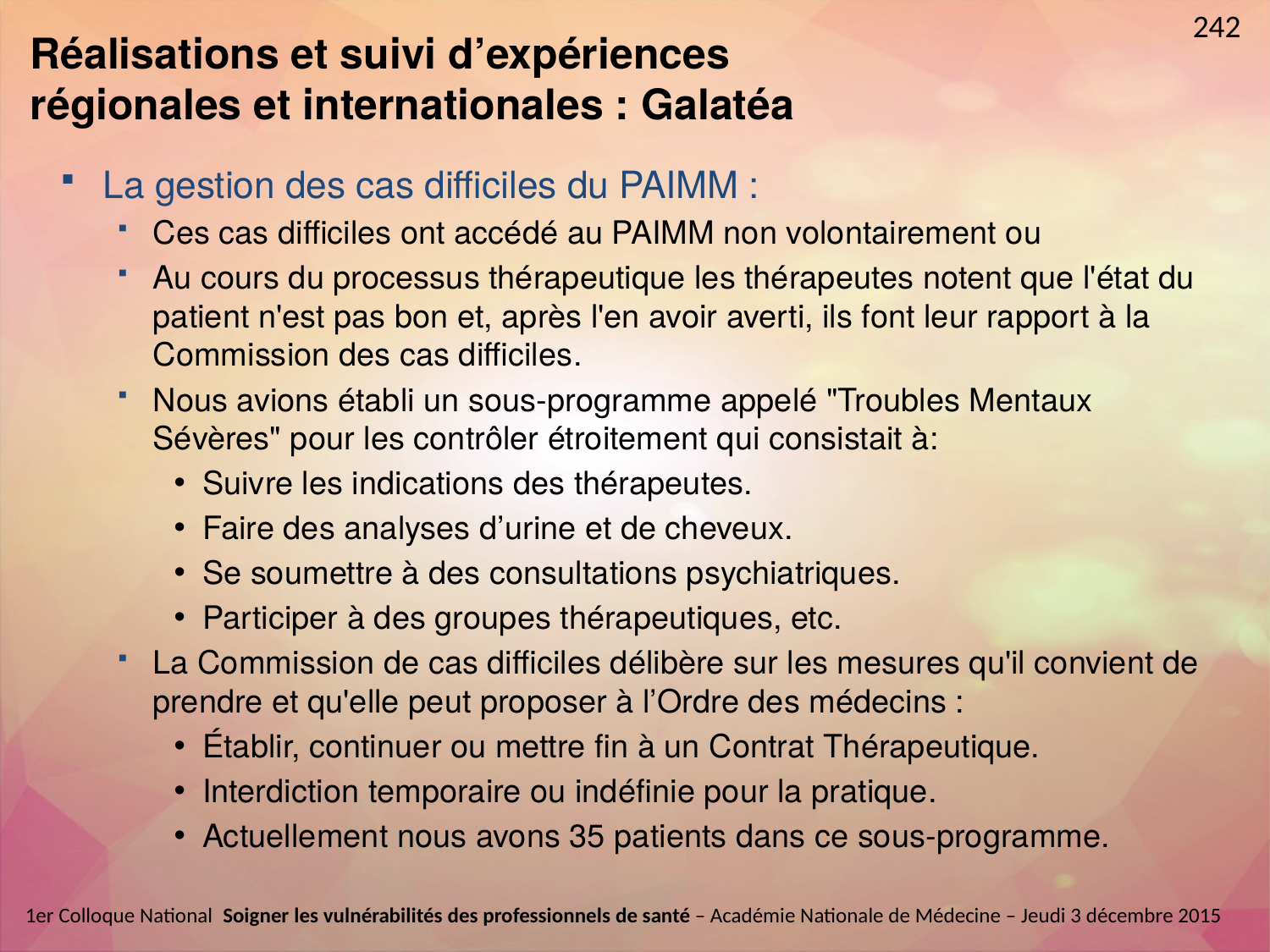

242
Réalisations et suivi d’expériences régionales et internationales : Galatéa
La gestion des cas difficiles du PAIMM :
Ces cas difficiles ont accédé au PAIMM non volontairement ou
Au cours du processus thérapeutique les thérapeutes notent que l'état du patient n'est pas bon et, après l'en avoir averti, ils font leur rapport à la Commission des cas difficiles.
Nous avions établi un sous-programme appelé "Troubles Mentaux Sévères" pour les contrôler étroitement qui consistait à:
Suivre les indications des thérapeutes.
Faire des analyses d’urine et de cheveux.
Se soumettre à des consultations psychiatriques.
Participer à des groupes thérapeutiques, etc.
La Commission de cas difficiles délibère sur les mesures qu'il convient de prendre et qu'elle peut proposer à l’Ordre des médecins :
Établir, continuer ou mettre fin à un Contrat Thérapeutique.
Interdiction temporaire ou indéfinie pour la pratique.
Actuellement nous avons 35 patients dans ce sous-programme.
1er Colloque National  Soigner les vulnérabilités des professionnels de santé – Académie Nationale de Médecine – Jeudi 3 décembre 2015